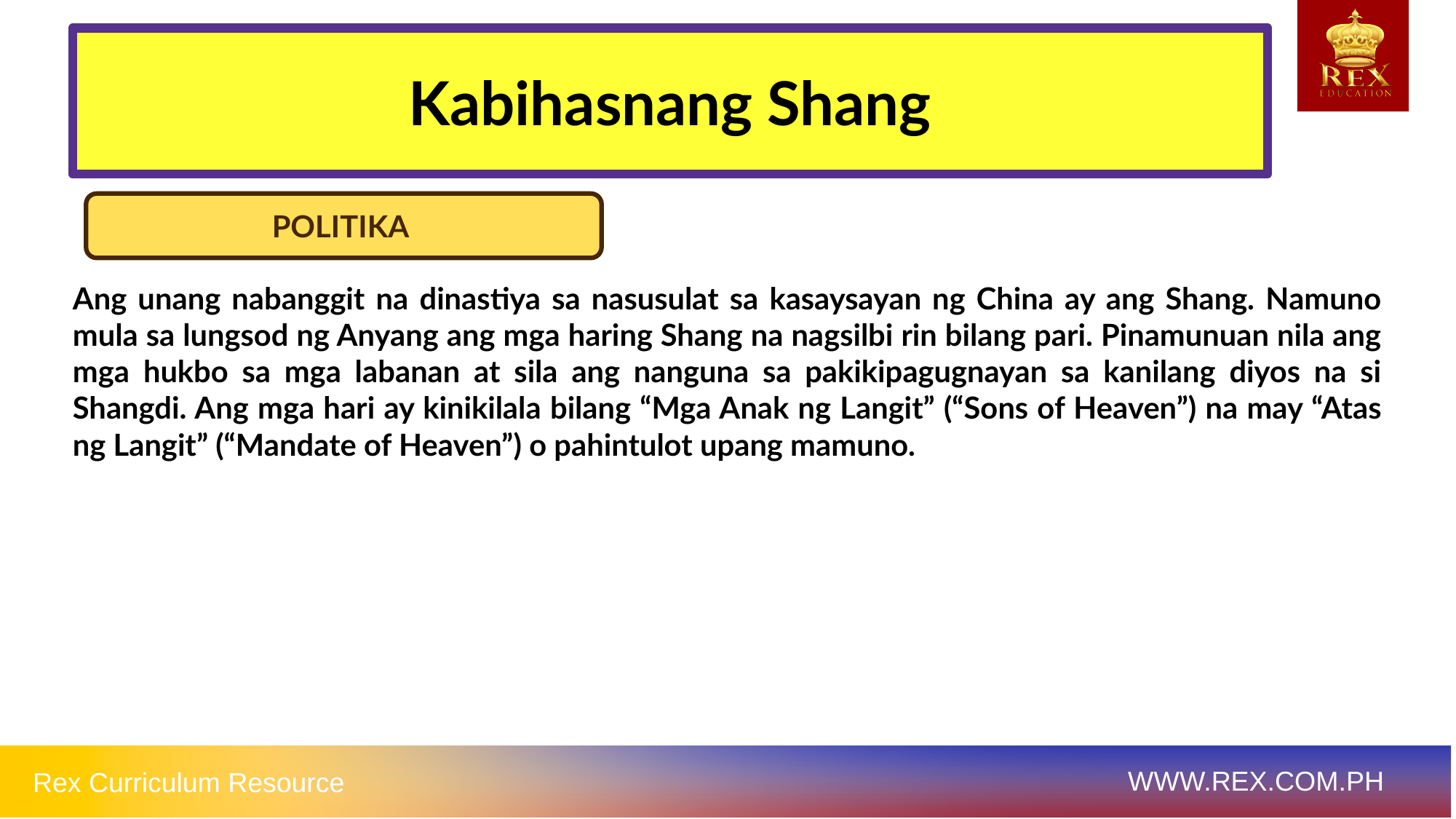

# Kabihasnang Shang
POLITIKA
Ang unang nabanggit na dinastiya sa nasusulat sa kasaysayan ng China ay ang Shang. Namuno mula sa lungsod ng Anyang ang mga haring Shang na nagsilbi rin bilang pari. Pinamunuan nila ang mga hukbo sa mga labanan at sila ang nanguna sa pakikipagugnayan sa kanilang diyos na si Shangdi. Ang mga hari ay kinikilala bilang “Mga Anak ng Langit” (“Sons of Heaven”) na may “Atas ng Langit” (“Mandate of Heaven”) o pahintulot upang mamuno.